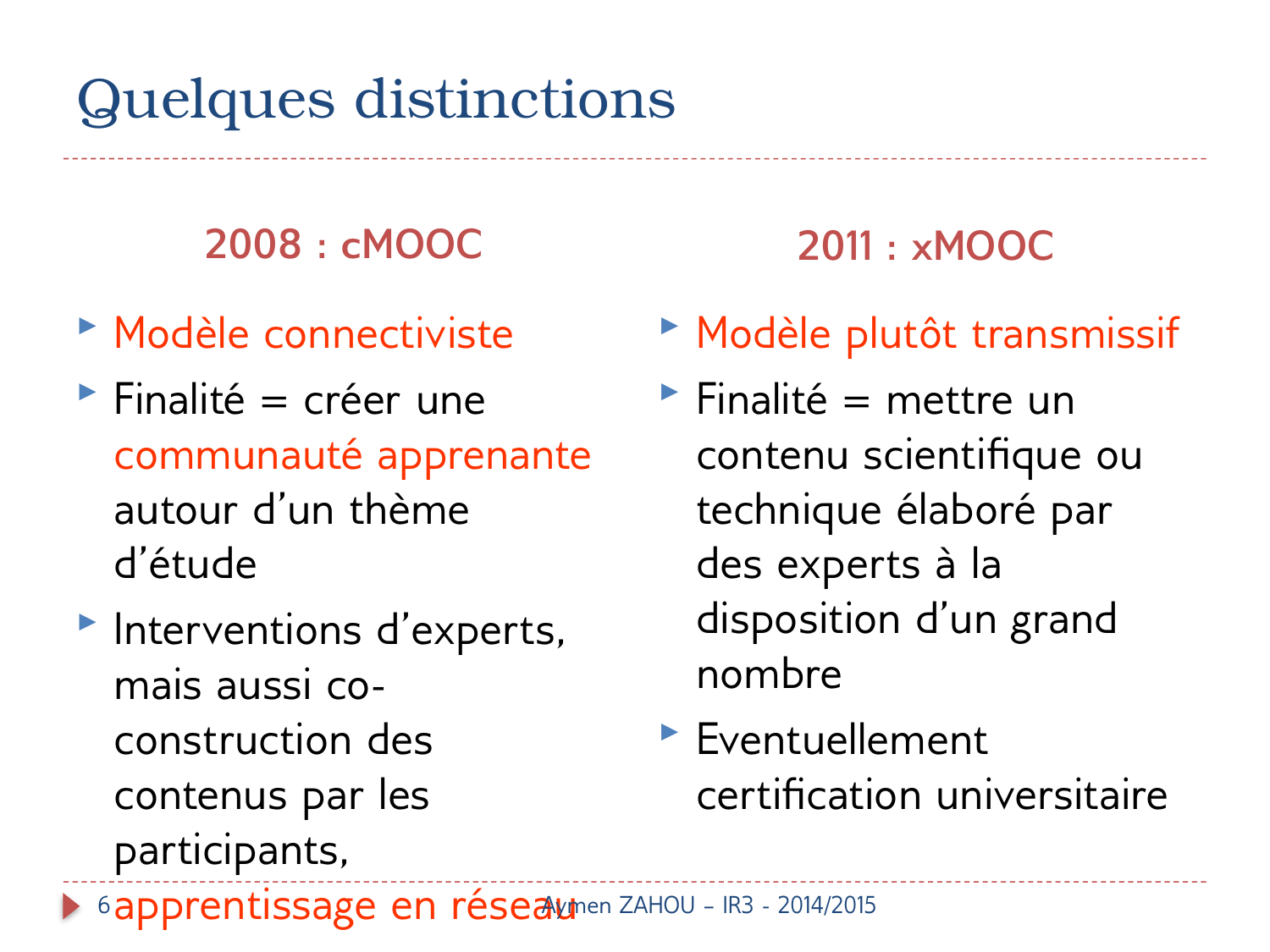

# Quelques distinctions
2008 : cMOOC
2011 : xMOOC
Modèle connectiviste
Finalité = créer une communauté apprenante autour d’un thème d’étude
Interventions d’experts, mais aussi co-construction des contenus par les participants, apprentissage en réseau
Modèle plutôt transmissif
Finalité = mettre un contenu scientifique ou technique élaboré par des experts à la disposition d’un grand nombre
Eventuellement certification universitaire
6
Aymen ZAHOU – IR3 - 2014/2015